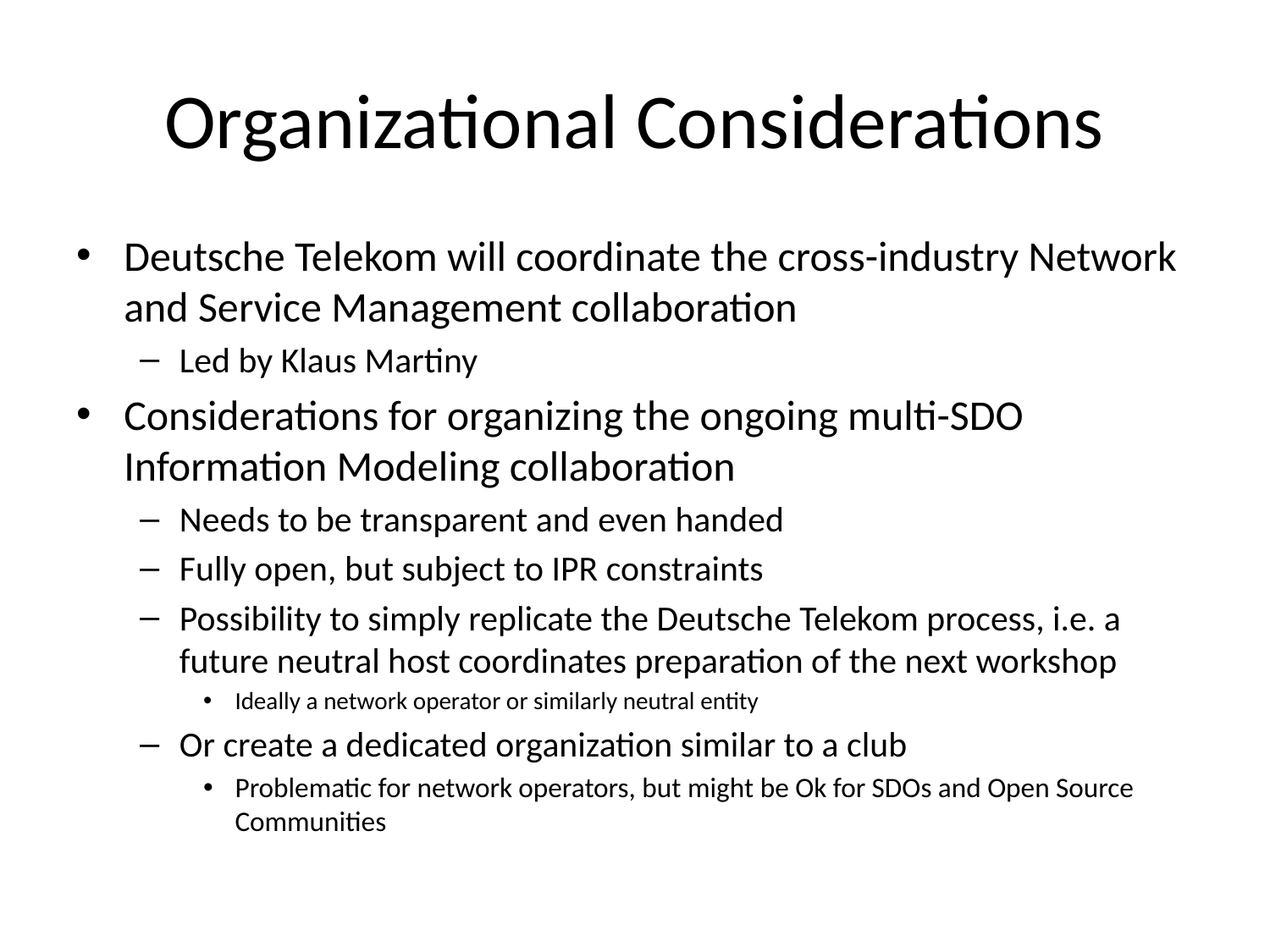

# Organizational Considerations
Deutsche Telekom will coordinate the cross-industry Network and Service Management collaboration
Led by Klaus Martiny
Considerations for organizing the ongoing multi-SDO Information Modeling collaboration
Needs to be transparent and even handed
Fully open, but subject to IPR constraints
Possibility to simply replicate the Deutsche Telekom process, i.e. a future neutral host coordinates preparation of the next workshop
Ideally a network operator or similarly neutral entity
Or create a dedicated organization similar to a club
Problematic for network operators, but might be Ok for SDOs and Open Source Communities